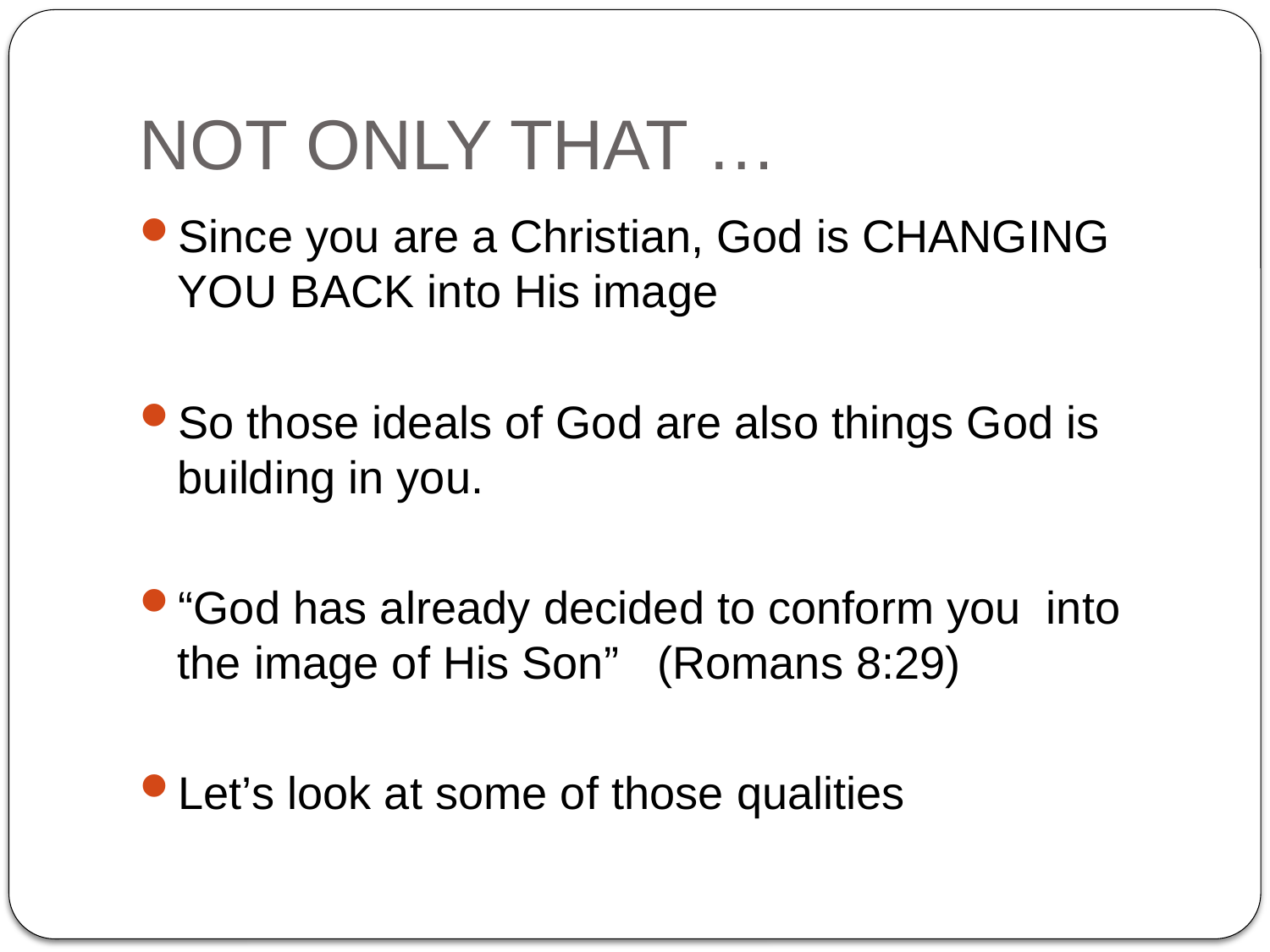

# NOT ONLY THAT …
Since you are a Christian, God is CHANGING  YOU BACK into His image

So those ideals of God are also things God is building in you.

“God has already decided to conform you  into the image of His Son”   (Romans 8:29)

Let’s look at some of those qualities